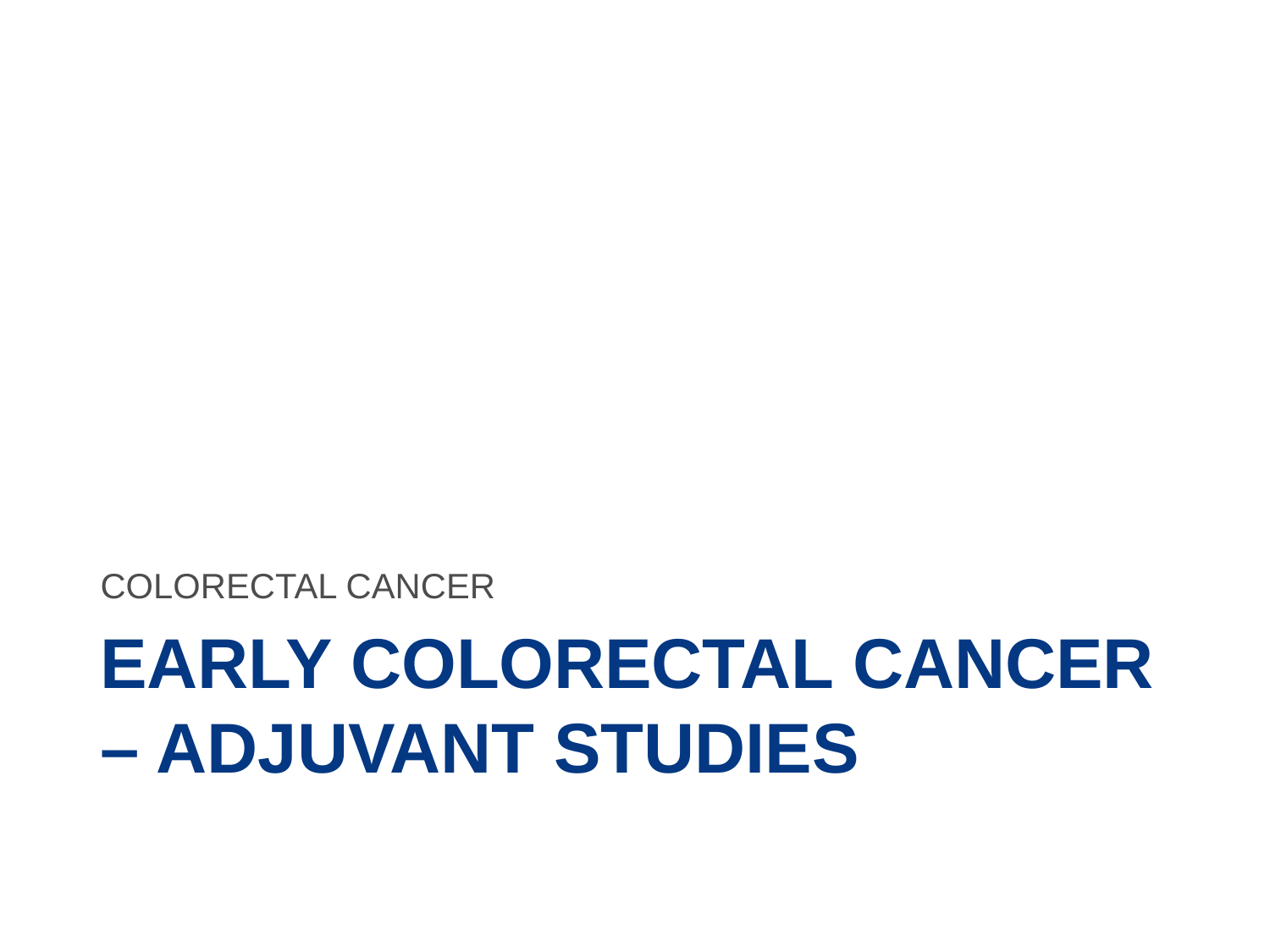

COLORECTAL CANCER
# early colorectal cancer – adjuvant studies